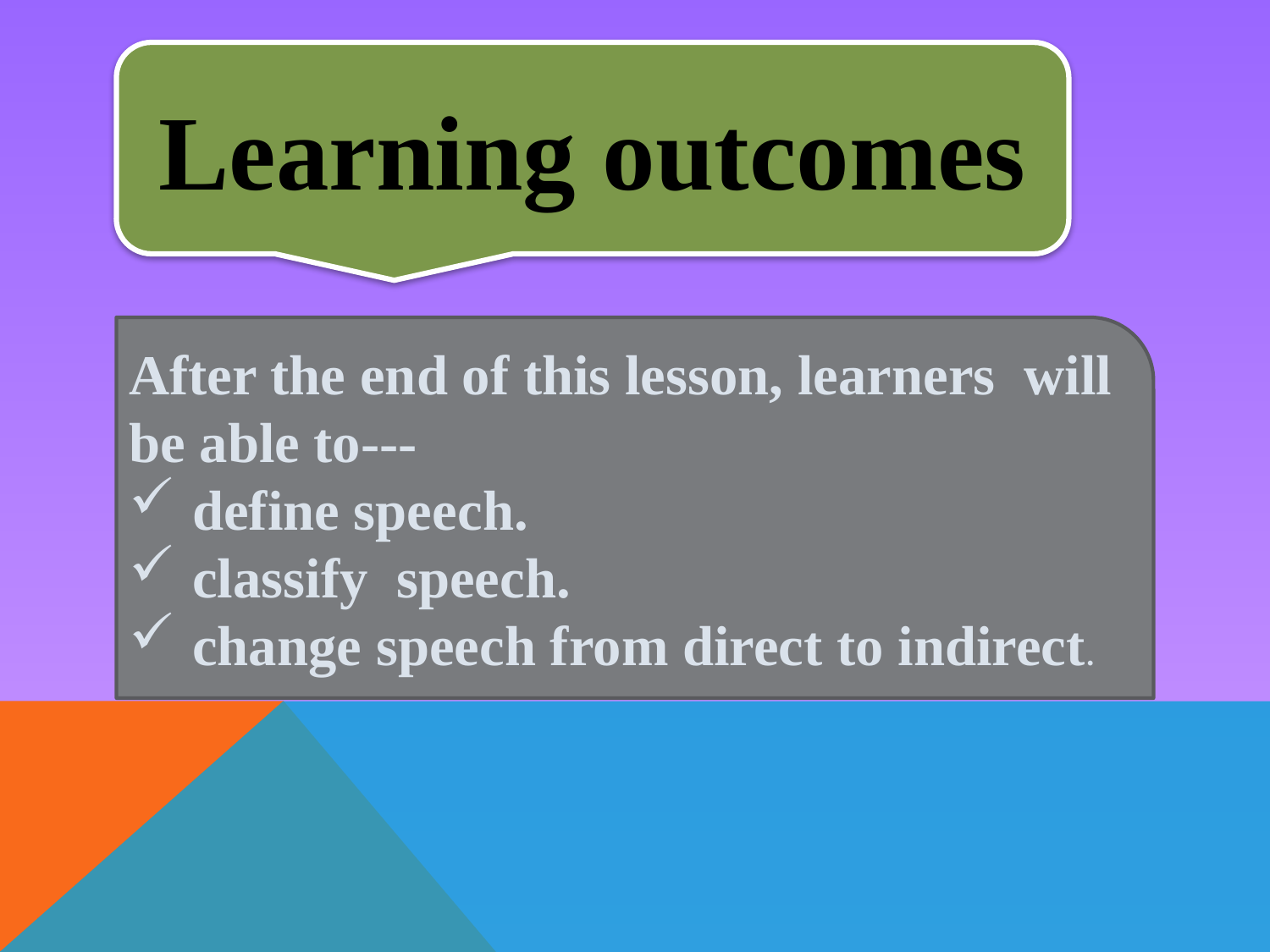

Learning outcomes
After the end of this lesson, learners  will be able to---
define speech.
classify  speech.
change speech from direct to indirect.